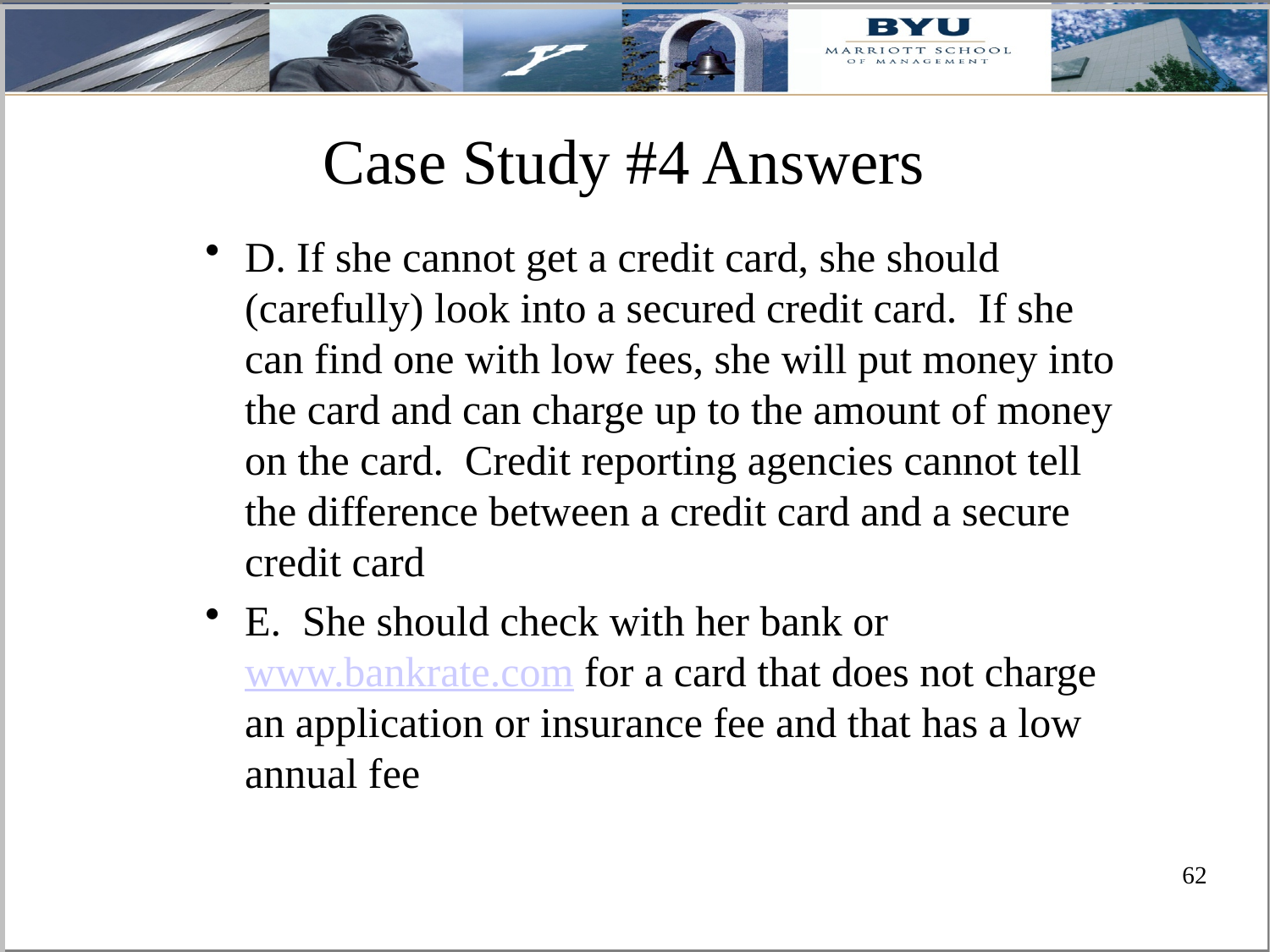

# Case Study #4 Answers
D. If she cannot get a credit card, she should (carefully) look into a secured credit card.  If she can find one with low fees, she will put money into the card and can charge up to the amount of money on the card.  Credit reporting agencies cannot tell the difference between a credit card and a secure credit card
E.  She should check with her bank or www.bankrate.com for a card that does not charge an application or insurance fee and that has a low annual fee